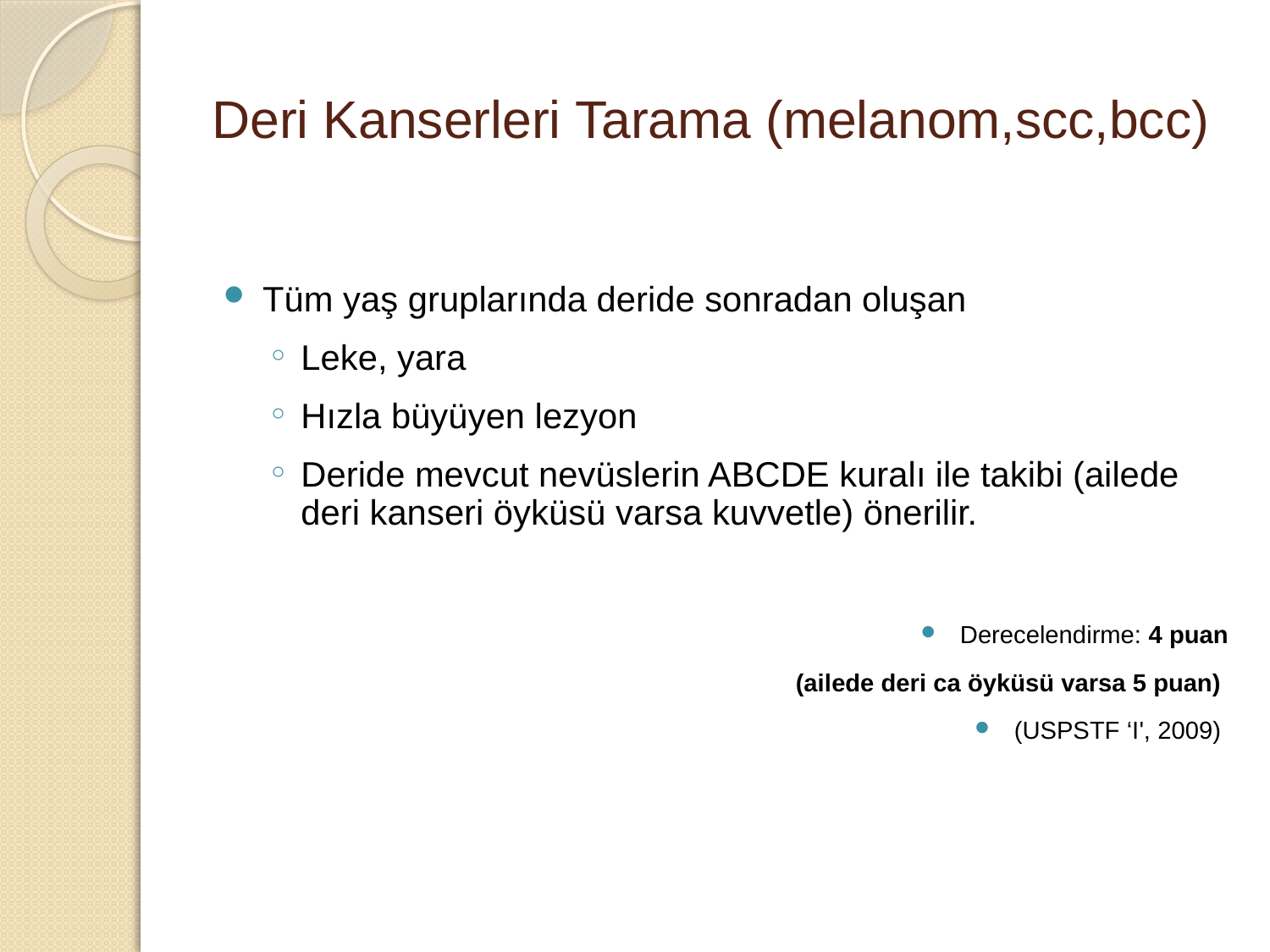

# Deri Kanserleri Tarama (melanom,scc,bcc)

Tüm yaş gruplarında deride sonradan oluşan
Leke, yara
Hızla büyüyen lezyon
Deride mevcut nevüslerin ABCDE kuralı ile takibi (ailede deri kanseri öyküsü varsa kuvvetle) önerilir.

Derecelendirme: 4 puan
   (ailede deri ca öyküsü varsa 5 puan)
(USPSTF ‘I', 2009)